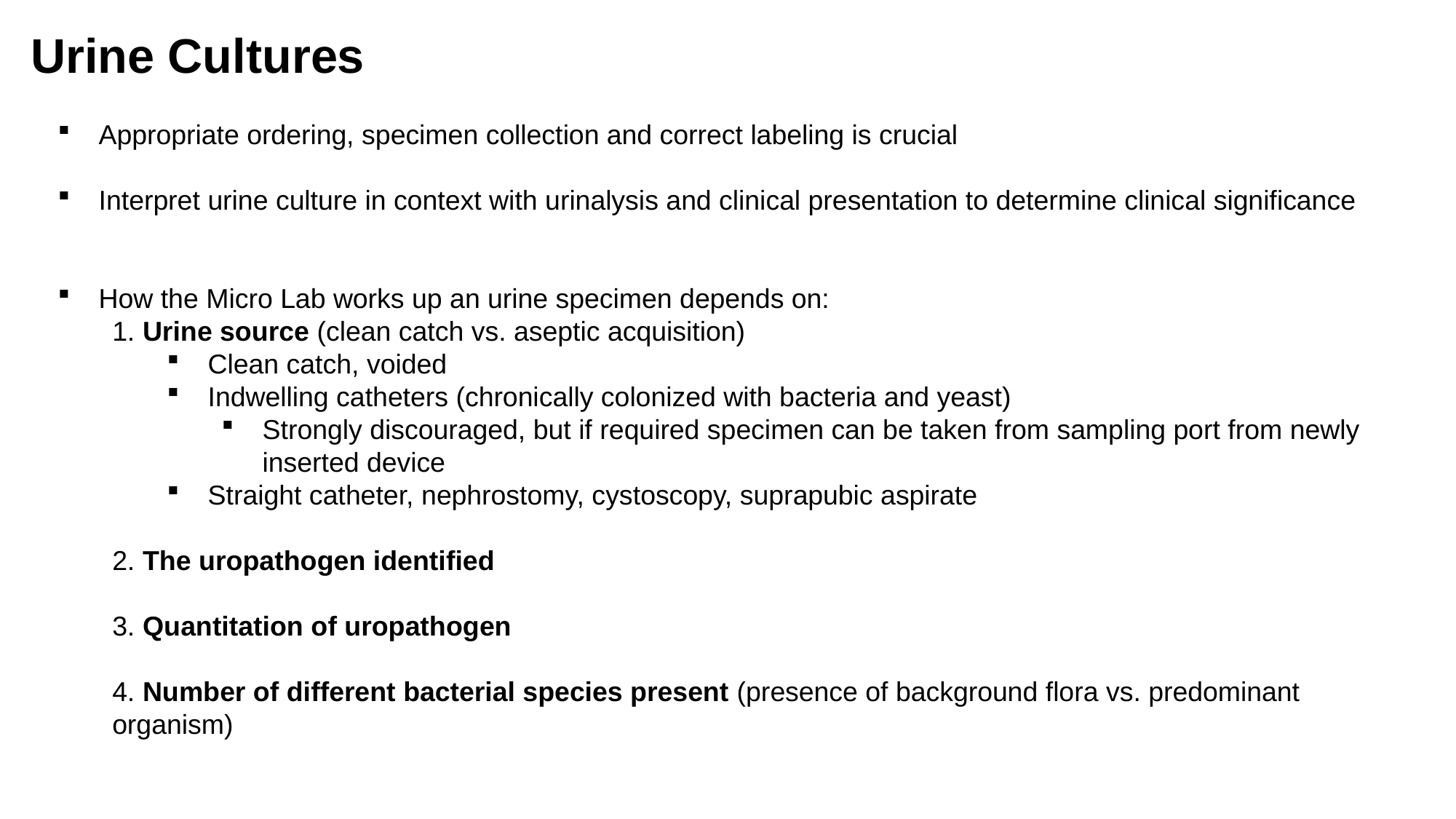

Urine Cultures
Appropriate ordering, specimen collection and correct labeling is crucial

Interpret urine culture in context with urinalysis and clinical presentation to determine clinical significance

How the Micro Lab works up an urine specimen depends on:
1. Urine source (clean catch vs. aseptic acquisition)
Clean catch, voided
Indwelling catheters (chronically colonized with bacteria and yeast)
Strongly discouraged, but if required specimen can be taken from sampling port from newly inserted device
Straight catheter, nephrostomy, cystoscopy, suprapubic aspirate

2. The uropathogen identified

3. Quantitation of uropathogen

4. Number of different bacterial species present (presence of background flora vs. predominant organism)